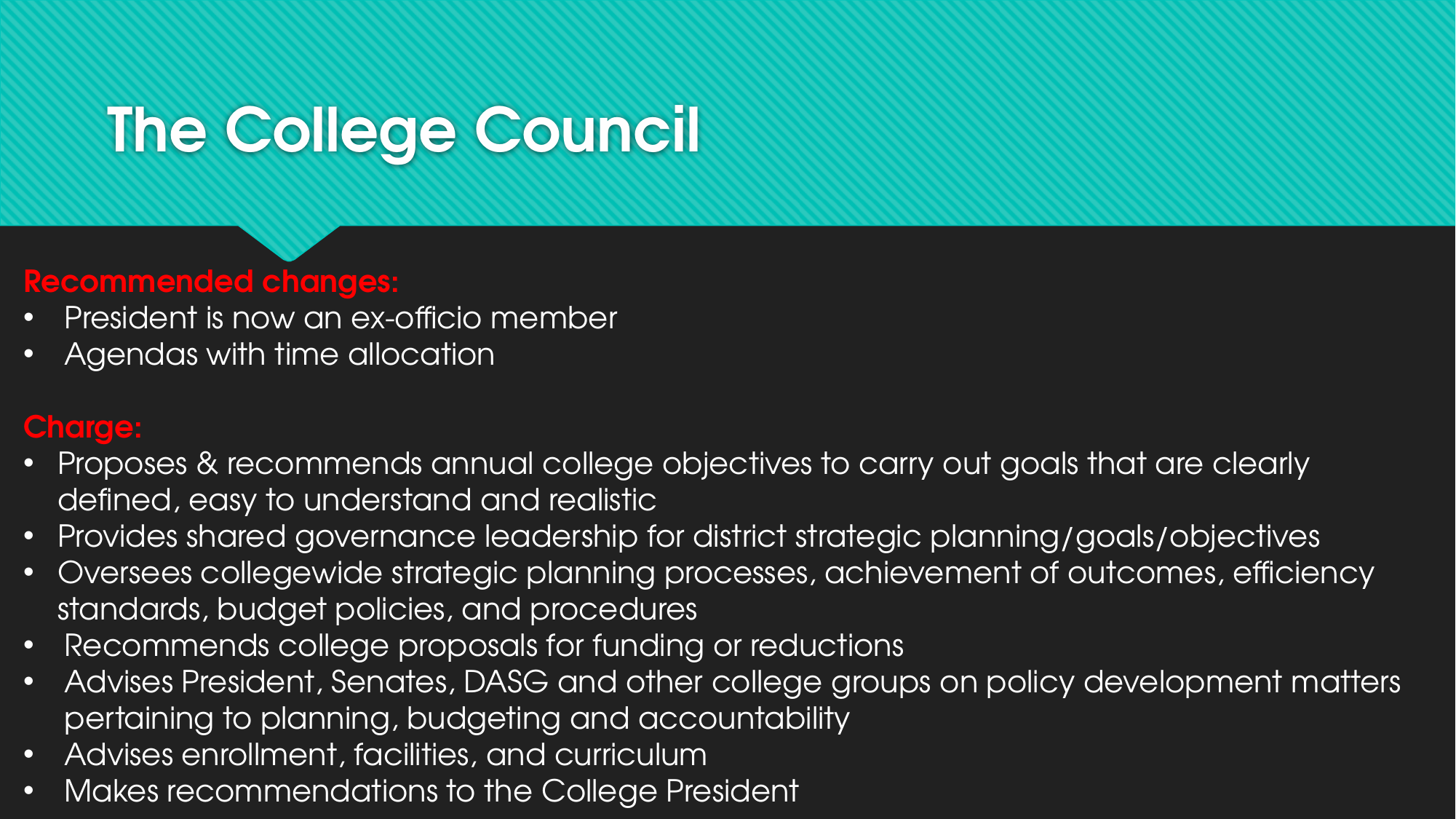

# The College Council
Recommended changes:
President is now an ex-officio member
Agendas with time allocation

Charge:
Proposes & recommends annual college objectives to carry out goals that are clearly defined, easy to understand and realistic
Provides shared governance leadership for district strategic planning/goals/objectives
Oversees collegewide strategic planning processes, achievement of outcomes, efficiency standards, budget policies, and procedures
Recommends college proposals for funding or reductions
Advises President, Senates, DASG and other college groups on policy development matters pertaining to planning, budgeting and accountability
Advises enrollment, facilities, and curriculum
Makes recommendations to the College President